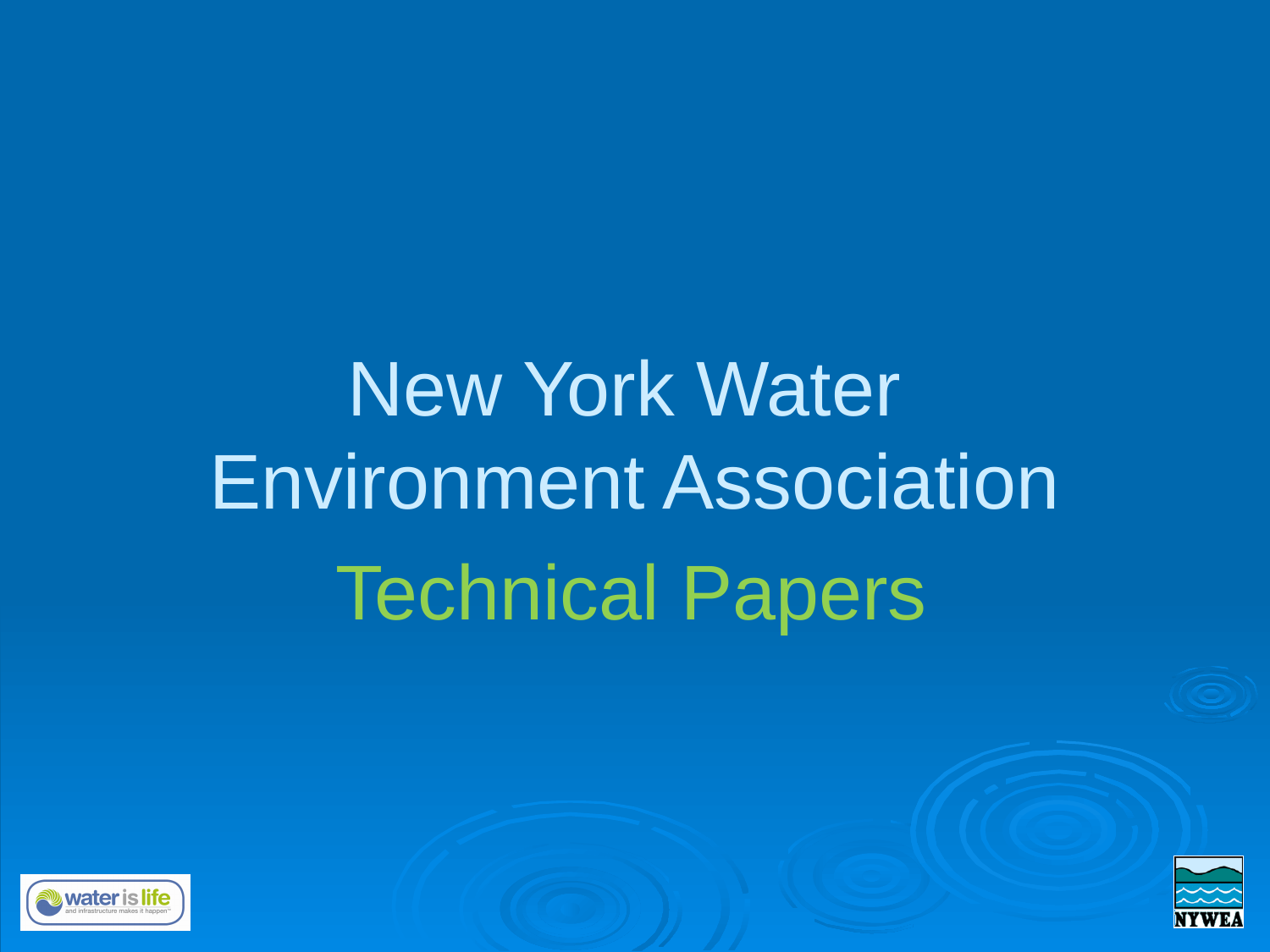

# New York Water Environment Association Technical Papers